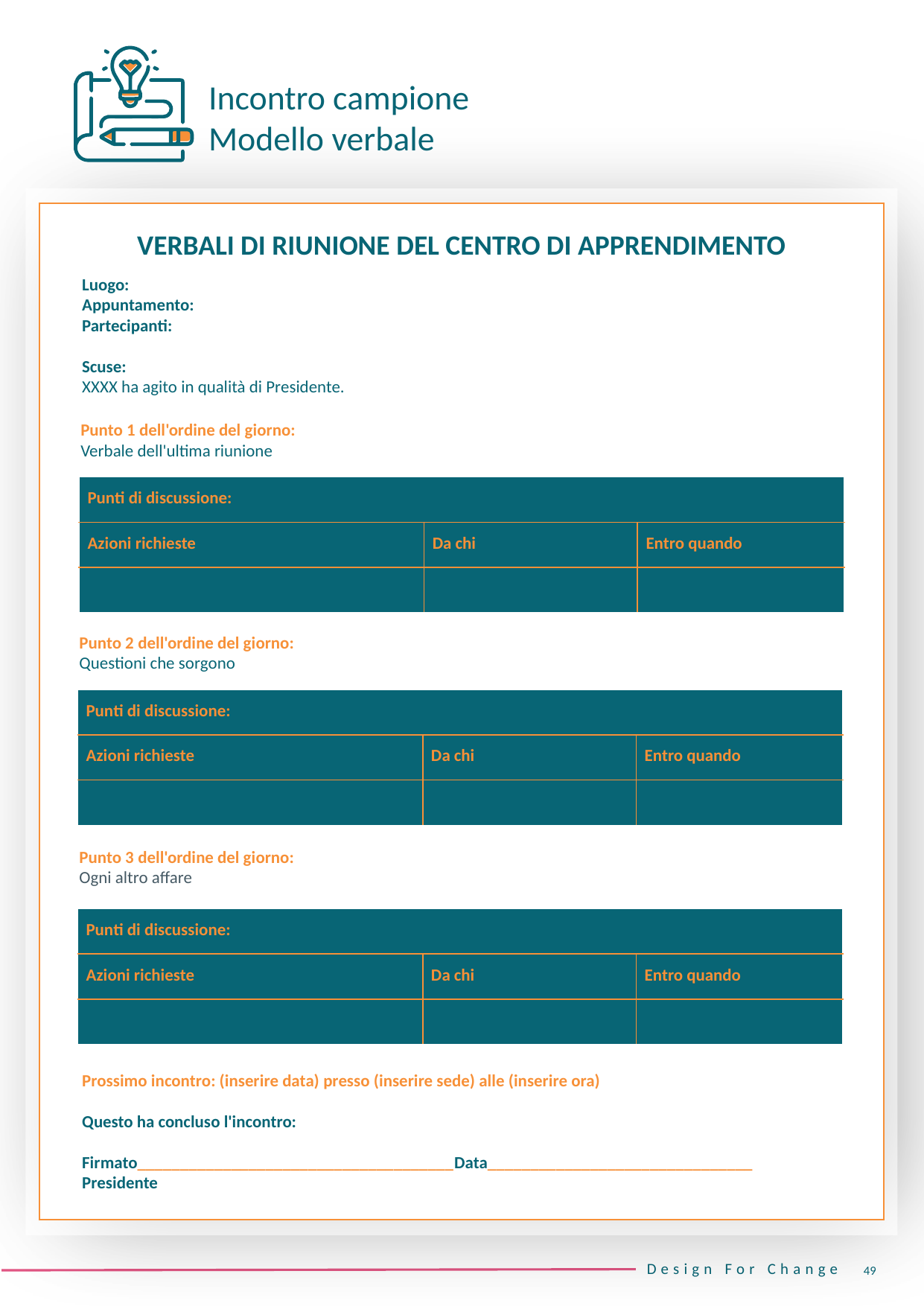

Incontro campione Modello verbale

VERBALI DI RIUNIONE DEL CENTRO DI APPRENDIMENTO
Luogo:
Appuntamento:
Partecipanti:

Scuse:
XXXX ha agito in qualità di Presidente.
Punto 1 dell'ordine del giorno:
Verbale dell'ultima riunione

| Punti di discussione: |  |  |
| --- | --- | --- |
| Azioni richieste | Da chi | Entro quando |
|  |  |  |
Punto 2 dell'ordine del giorno:
Questioni che sorgono
| Punti di discussione: |  |  |
| --- | --- | --- |
| Azioni richieste | Da chi | Entro quando |
|  |  |  |
Punto 3 dell'ordine del giorno:
Ogni altro affare

| Punti di discussione: |  |  |
| --- | --- | --- |
| Azioni richieste | Da chi | Entro quando |
|  |  |  |
Prossimo incontro: (inserire data) presso (inserire sede) alle (inserire ora)

Questo ha concluso l'incontro:

Firmato_____________________________________Data_______________________________
Presidente
49